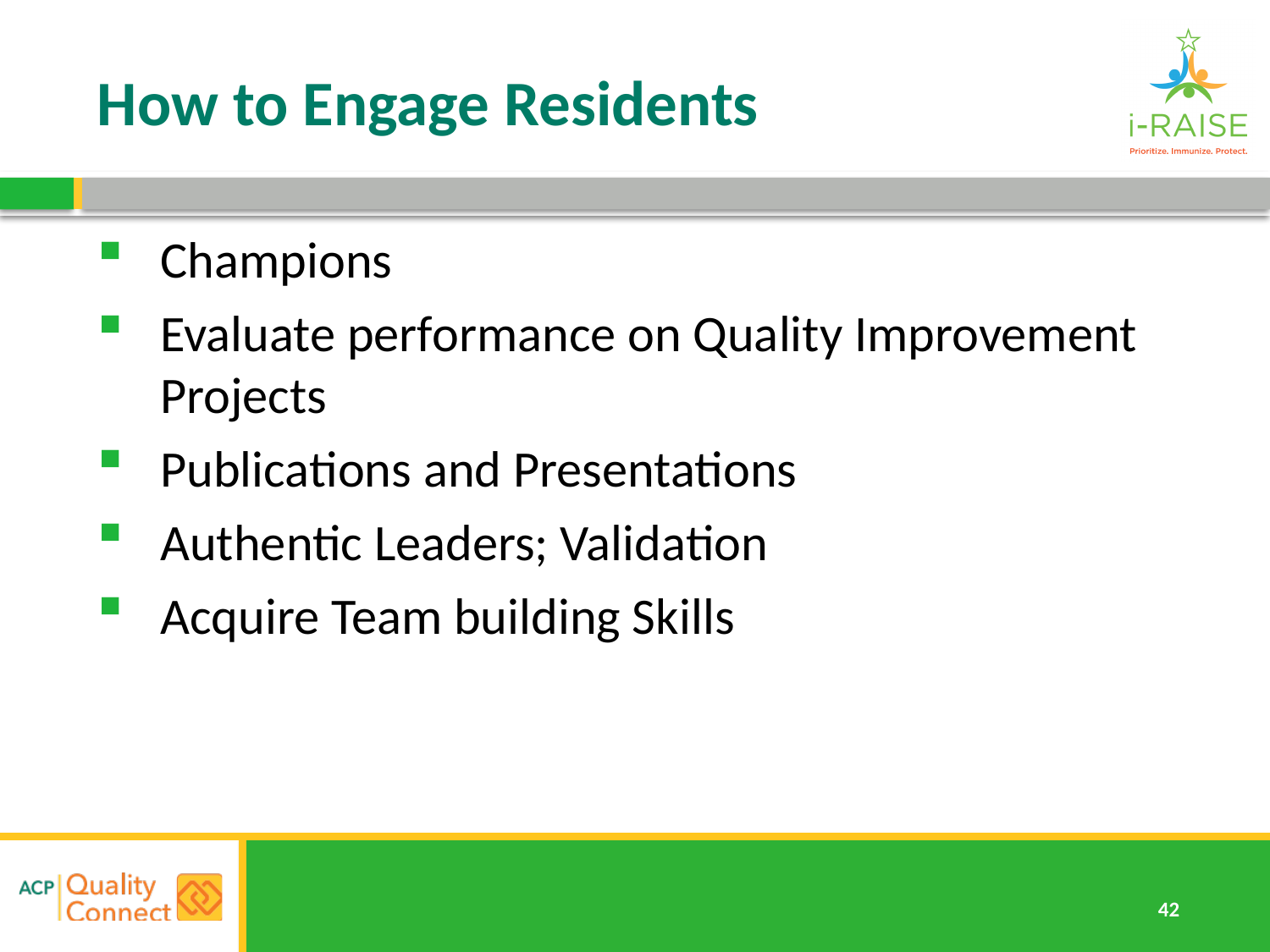

# How to Engage Residents
Champions
Evaluate performance on Quality Improvement Projects
Publications and Presentations
Authentic Leaders; Validation
Acquire Team building Skills